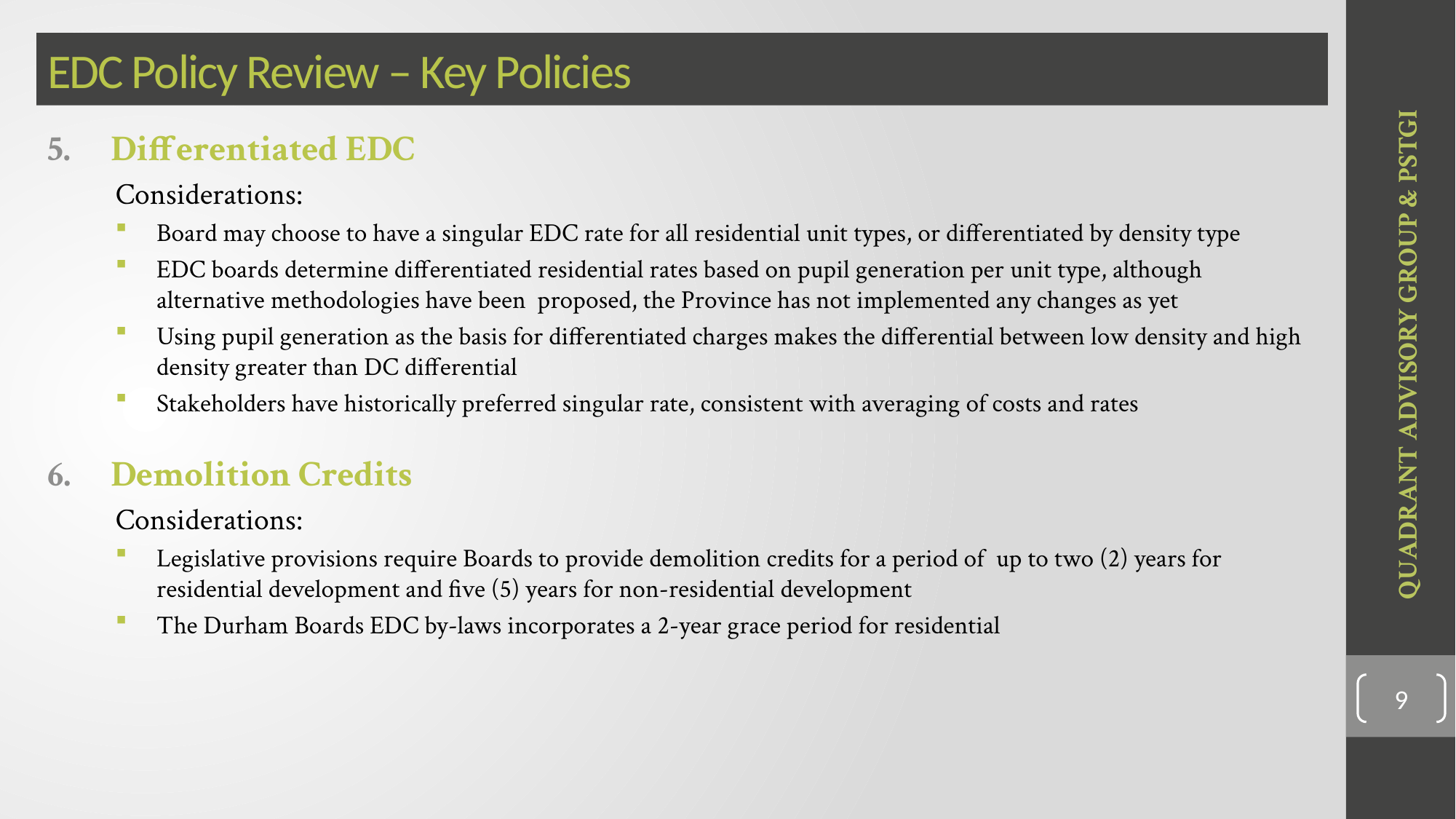

# EDC Policy Review – Key Policies
Differentiated EDC
Considerations:
Board may choose to have a singular EDC rate for all residential unit types, or differentiated by density type
EDC boards determine differentiated residential rates based on pupil generation per unit type, although alternative methodologies have been  proposed, the Province has not implemented any changes as yet
Using pupil generation as the basis for differentiated charges makes the differential between low density and high density greater than DC differential
Stakeholders have historically preferred singular rate, consistent with averaging of costs and rates

Demolition Credits
Considerations:
Legislative provisions require Boards to provide demolition credits for a period of  up to two (2) years for residential development and five (5) years for non-residential development
The Durham Boards EDC by-laws incorporates a 2-year grace period for residential

QUADRANT ADVISORY GROUP & PSTGI
9